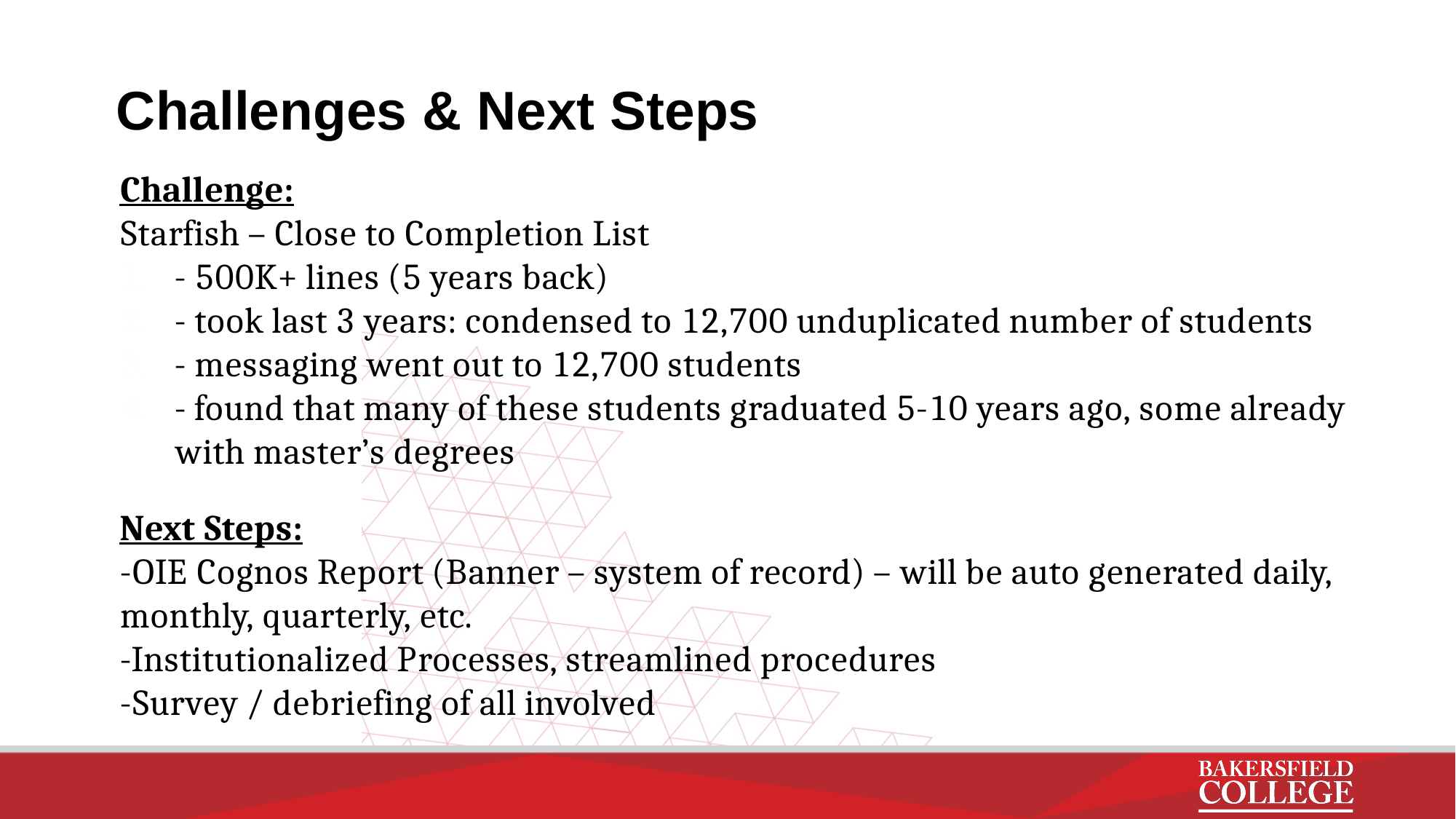

# Challenges & Next Steps
Challenge:
Starfish – Close to Completion List
- 500K+ lines (5 years back)
- took last 3 years: condensed to 12,700 unduplicated number of students
- messaging went out to 12,700 students
- found that many of these students graduated 5-10 years ago, some already with master’s degrees

Next Steps:
-OIE Cognos Report (Banner – system of record) – will be auto generated daily, monthly, quarterly, etc.
-Institutionalized Processes, streamlined procedures
-Survey / debriefing of all involved